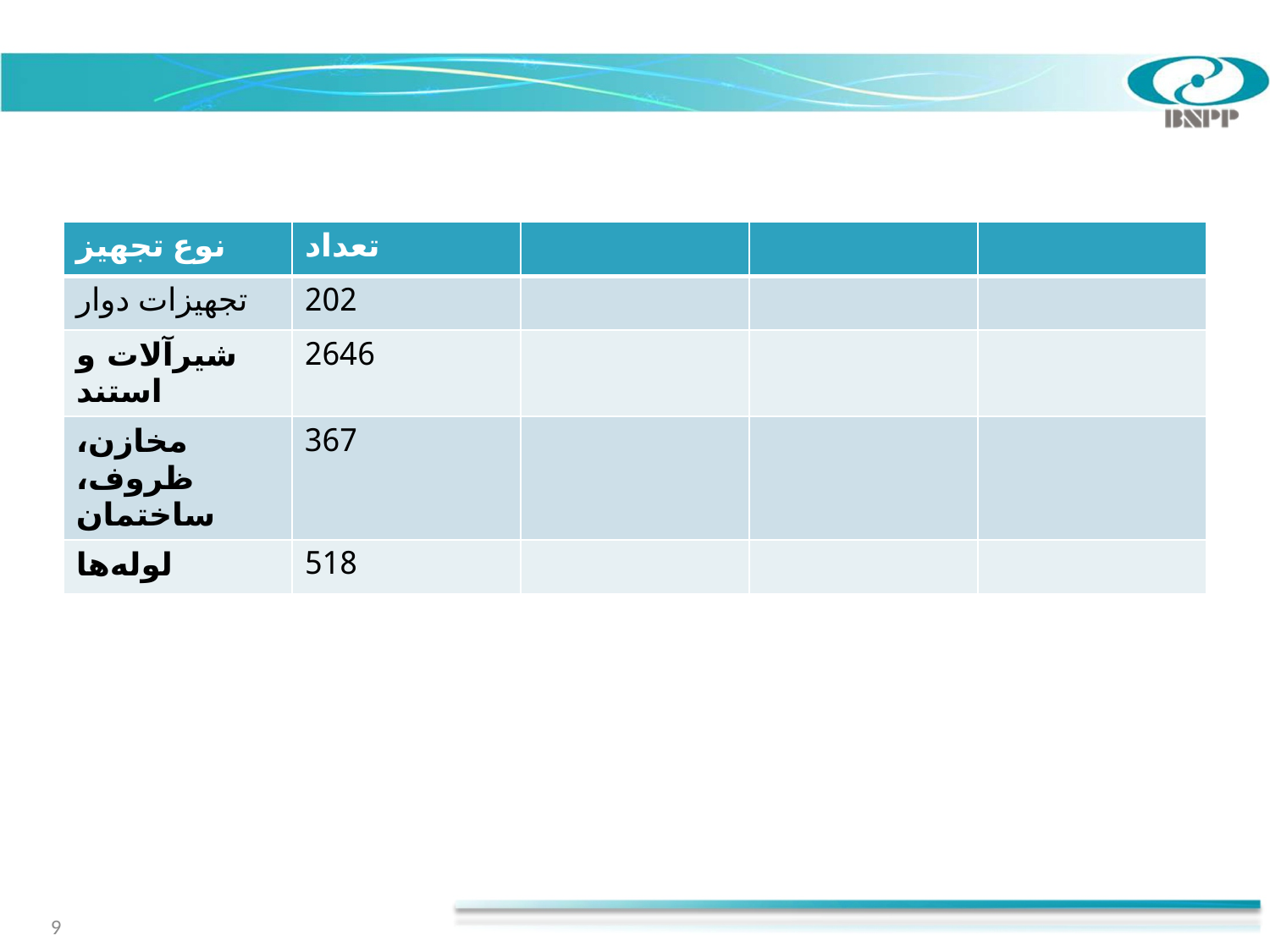

#
| نوع تجهيز | تعداد |  |  |  |
| --- | --- | --- | --- | --- |
| تجهيزات دوار | 202 |  |  |  |
| شیرآلات و استند | 2646 |  |  |  |
| مخازن، ظروف، ساختمان | 367 |  |  |  |
| لوله‌ها | 518 |  |  |  |
9